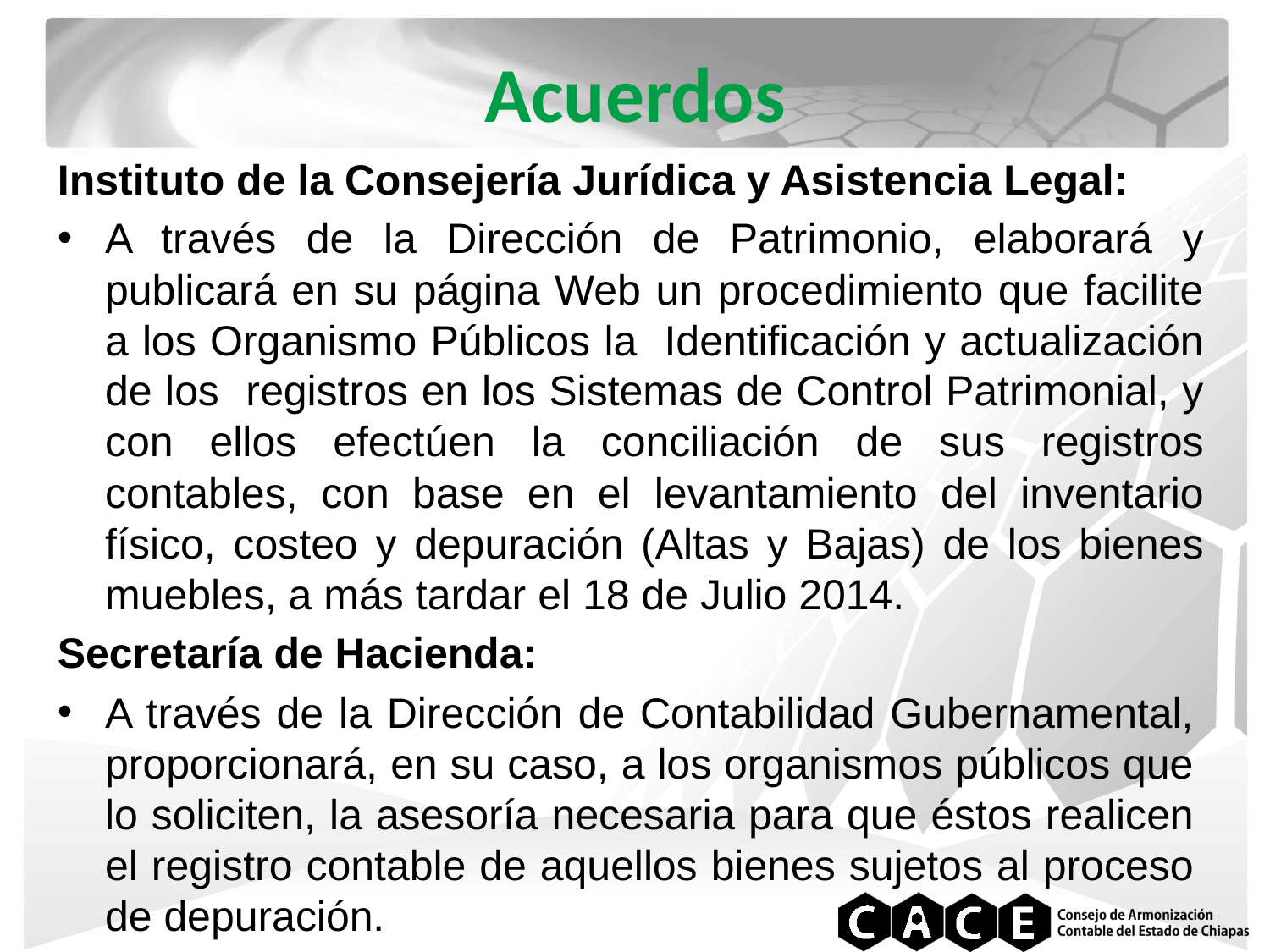

# Acuerdos
Instituto de la Consejería Jurídica y Asistencia Legal:
A través de la Dirección de Patrimonio, elaborará y publicará en su página Web un procedimiento que facilite a los Organismo Públicos la  Identificación y actualización de los  registros en los Sistemas de Control Patrimonial, y con ellos efectúen la conciliación de sus registros contables, con base en el levantamiento del inventario físico, costeo y depuración (Altas y Bajas) de los bienes muebles, a más tardar el 18 de Julio 2014.
Secretaría de Hacienda:
A través de la Dirección de Contabilidad Gubernamental, proporcionará, en su caso, a los organismos públicos que lo soliciten, la asesoría necesaria para que éstos realicen el registro contable de aquellos bienes sujetos al proceso de depuración.